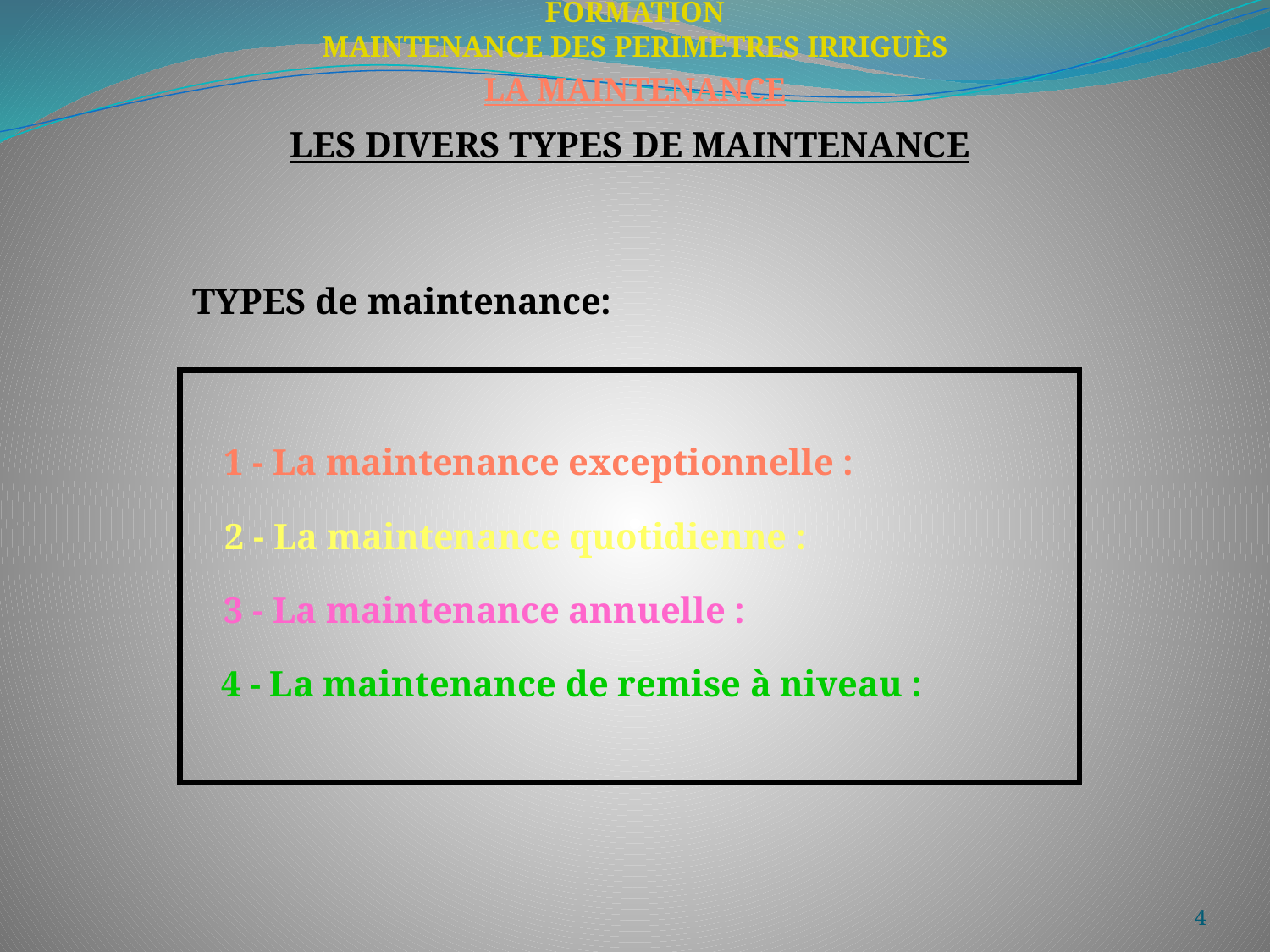

FORMATION
MAINTENANCE DES PERIMETRES IRRIGUÈS
LA MAINTENANCE
LES DIVERS TYPES DE MAINTENANCE
TYPES de maintenance:

1 - La maintenance exceptionnelle :
2 - La maintenance quotidienne :
3 - La maintenance annuelle :
4 - La maintenance de remise à niveau :
4